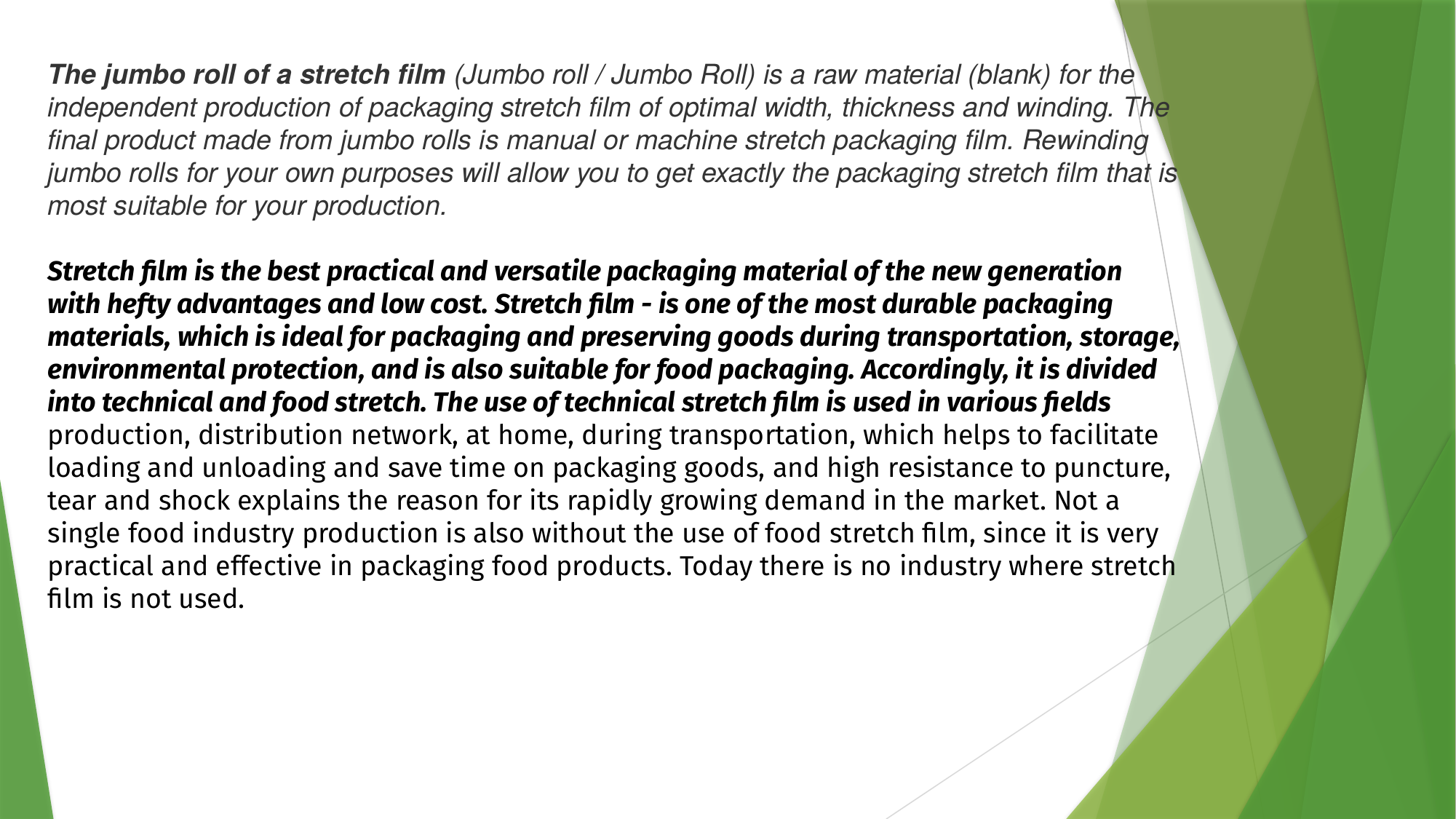

The jumbo roll of a stretch film (Jumbo roll / Jumbo Roll) is a raw material (blank) for the independent production of packaging stretch film of optimal width, thickness and winding. The final product made from jumbo rolls is manual or machine stretch packaging film. Rewinding jumbo rolls for your own purposes will allow you to get exactly the packaging stretch film that is most suitable for your production.

Stretch film is the best practical and versatile packaging material of the new generation with hefty advantages and low cost. Stretch film - is one of the most durable packaging materials, which is ideal for packaging and preserving goods during transportation, storage, environmental protection, and is also suitable for food packaging. Accordingly, it is divided into technical and food stretch. The use of technical stretch film is used in various fields production, distribution network, at home, during transportation, which helps to facilitate loading and unloading and save time on packaging goods, and high resistance to puncture, tear and shock explains the reason for its rapidly growing demand in the market. Not a single food industry production is also without the use of food stretch film, since it is very practical and effective in packaging food products. Today there is no industry where stretch film is not used.